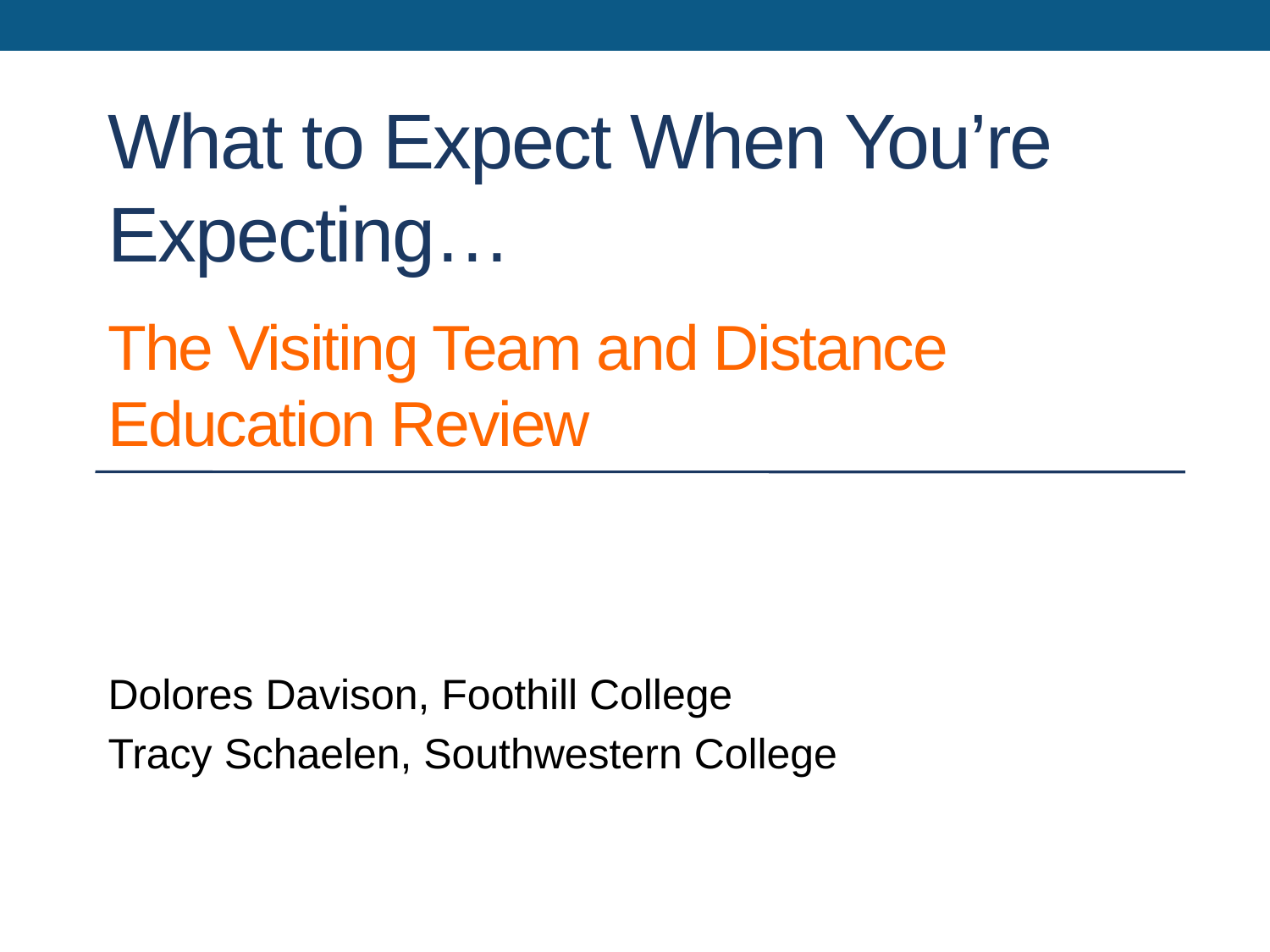

# What to Expect When You’re Expecting… The Visiting Team and Distance Education Review
Dolores Davison, Foothill College
Tracy Schaelen, Southwestern College